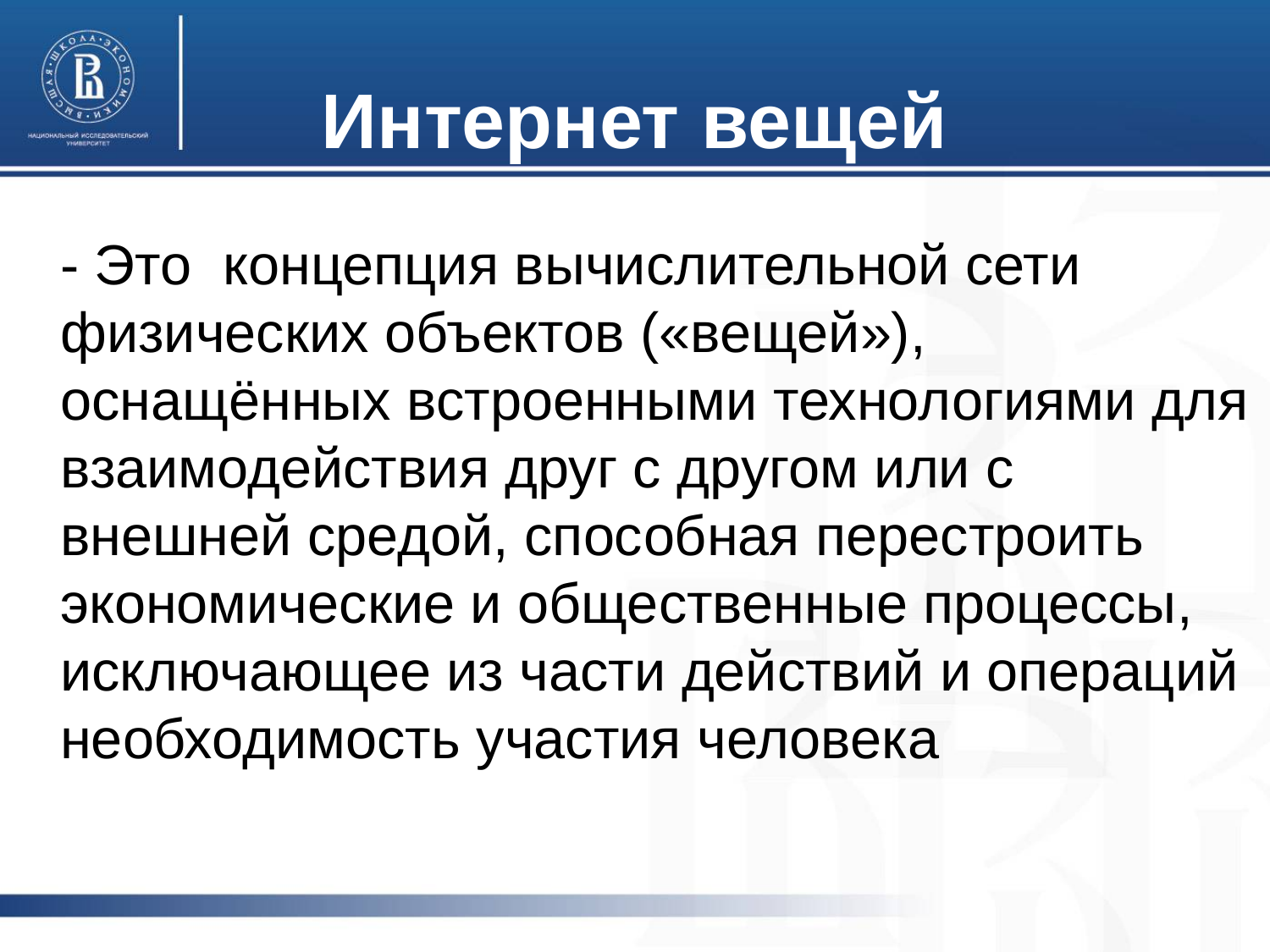

# Интернет вещей
- Это  концепция вычислительной сети физических объектов («вещей»), оснащённых встроенными технологиями для взаимодействия друг с другом или с внешней средой, способная перестроить экономические и общественные процессы, исключающее из части действий и операций необходимость участия человека